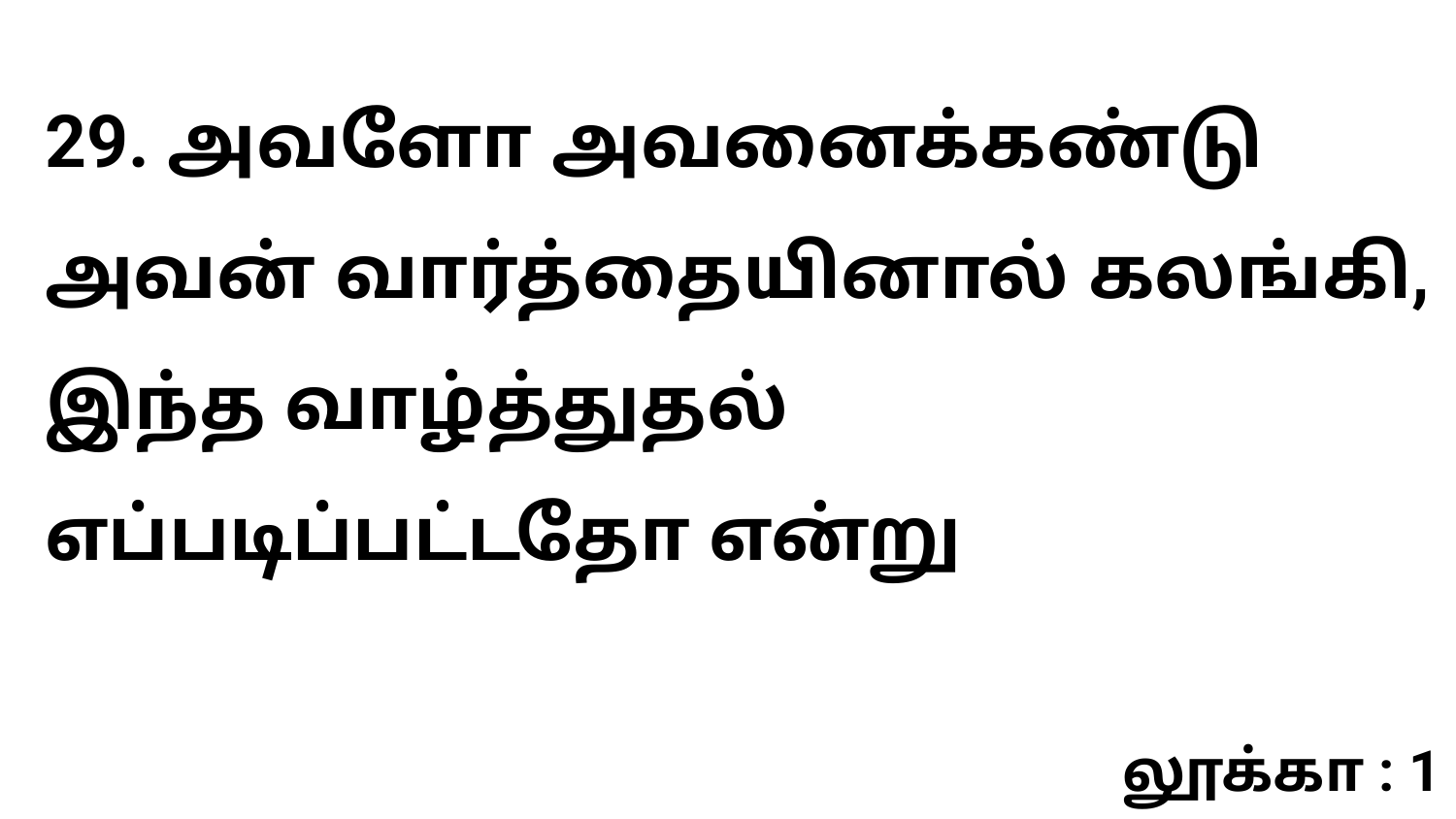

29. அவளோ அவனைக்கண்டு அவன் வார்த்தையினால் கலங்கி, இந்த வாழ்த்துதல் எப்படிப்பட்டதோ என்று
லூக்கா : 1